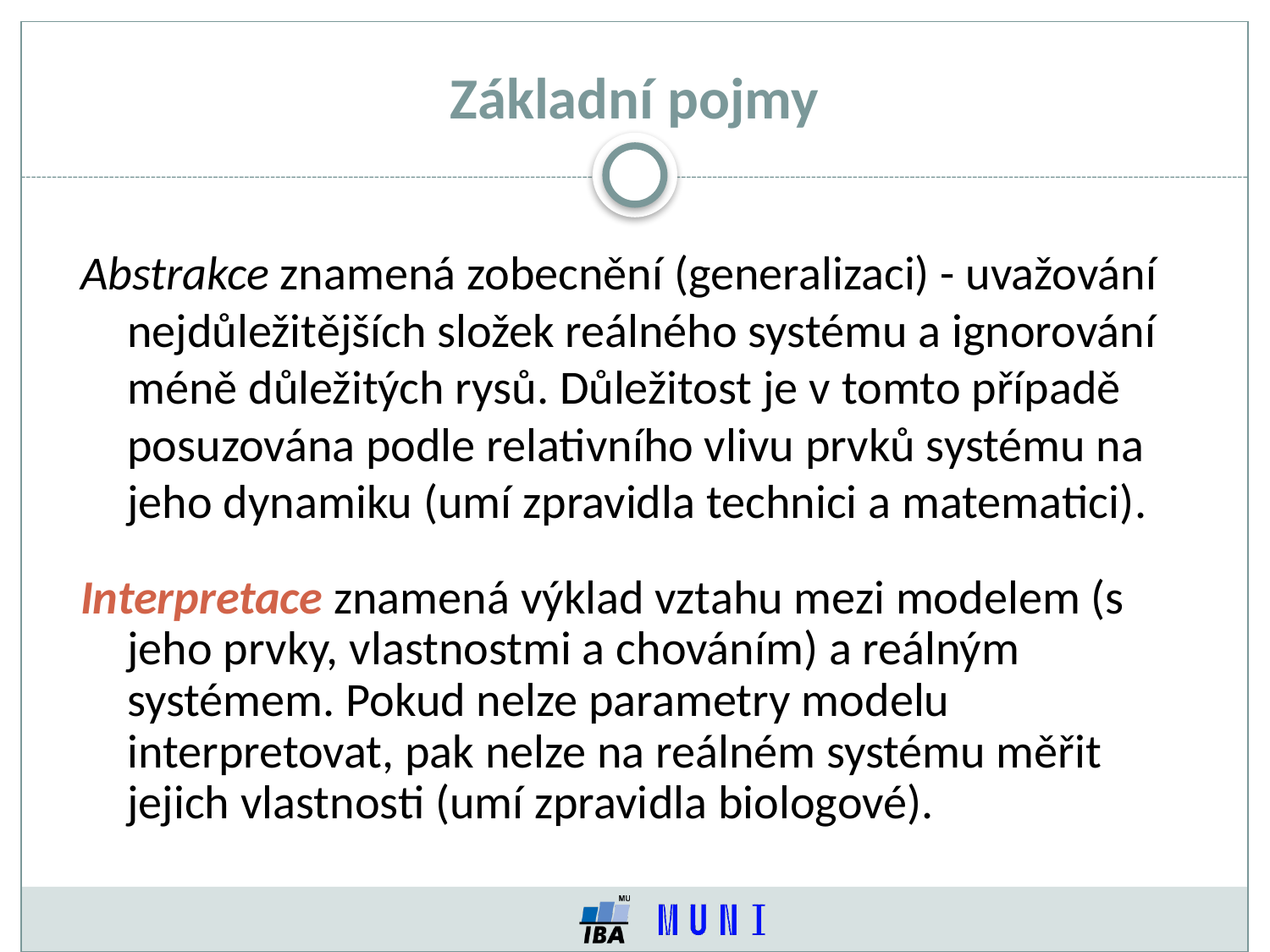

Základní pojmy
# Abstrakce znamená zobecnění (generalizaci) - uvažování  nejdůležitějších složek reálného systému a ignorování méně důležitých rysů. Důležitost je v tomto případě posuzována podle relativního vlivu prvků systému na jeho dynamiku (umí zpravidla technici a matematici)‏.
Interpretace znamená výklad vztahu mezi modelem (s jeho prvky, vlastnostmi a chováním) a reálným systémem. Pokud nelze parametry modelu interpretovat, pak nelze na reálném systému měřit jejich vlastnosti (umí zpravidla biologové)‏.